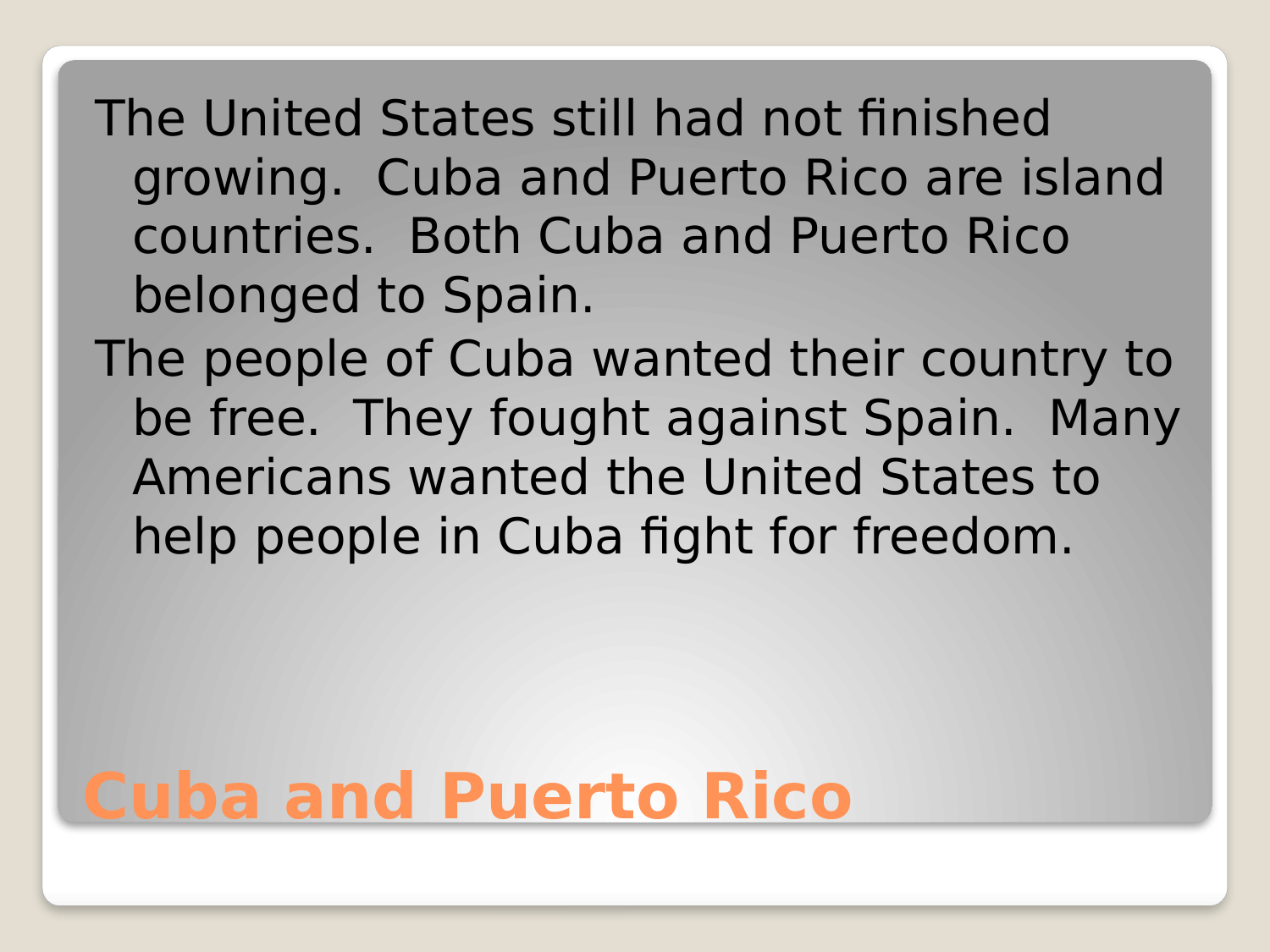

The United States still had not finished growing.  Cuba and Puerto Rico are island countries.  Both Cuba and Puerto Rico belonged to Spain.
The people of Cuba wanted their country to be free.  They fought against Spain.  Many Americans wanted the United States to help people in Cuba fight for freedom.
# Cuba and Puerto Rico